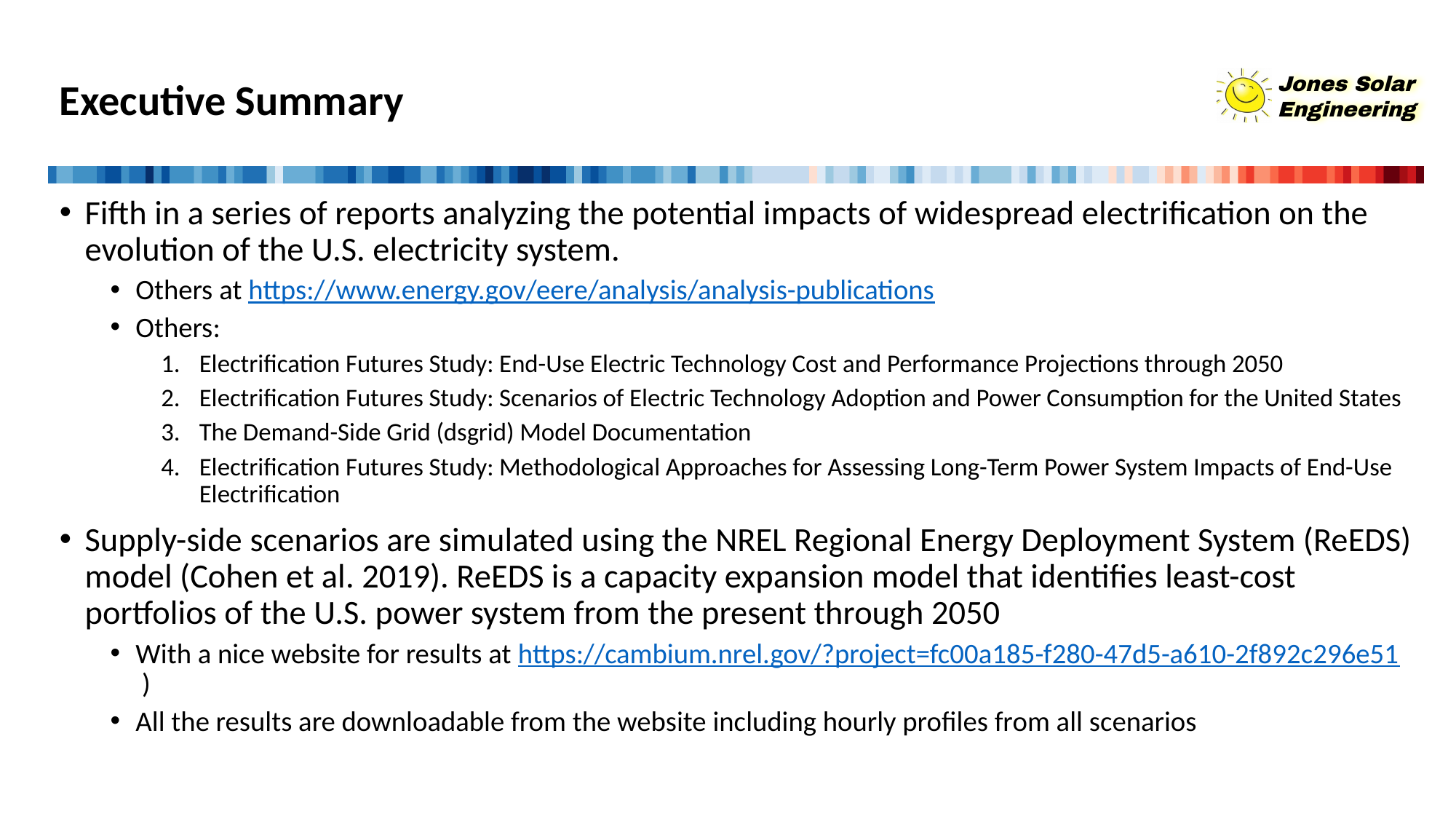

# Executive Summary
Fifth in a series of reports analyzing the potential impacts of widespread electrification on the evolution of the U.S. electricity system.
Others at https://www.energy.gov/eere/analysis/analysis-publications
Others:
Electrification Futures Study: End-Use Electric Technology Cost and Performance Projections through 2050
Electrification Futures Study: Scenarios of Electric Technology Adoption and Power Consumption for the United States
The Demand-Side Grid (dsgrid) Model Documentation
Electrification Futures Study: Methodological Approaches for Assessing Long-Term Power System Impacts of End-Use Electrification
Supply-side scenarios are simulated using the NREL Regional Energy Deployment System (ReEDS) model (Cohen et al. 2019). ReEDS is a capacity expansion model that identifies least-cost portfolios of the U.S. power system from the present through 2050
With a nice website for results at https://cambium.nrel.gov/?project=fc00a185-f280-47d5-a610-2f892c296e51 )
All the results are downloadable from the website including hourly profiles from all scenarios